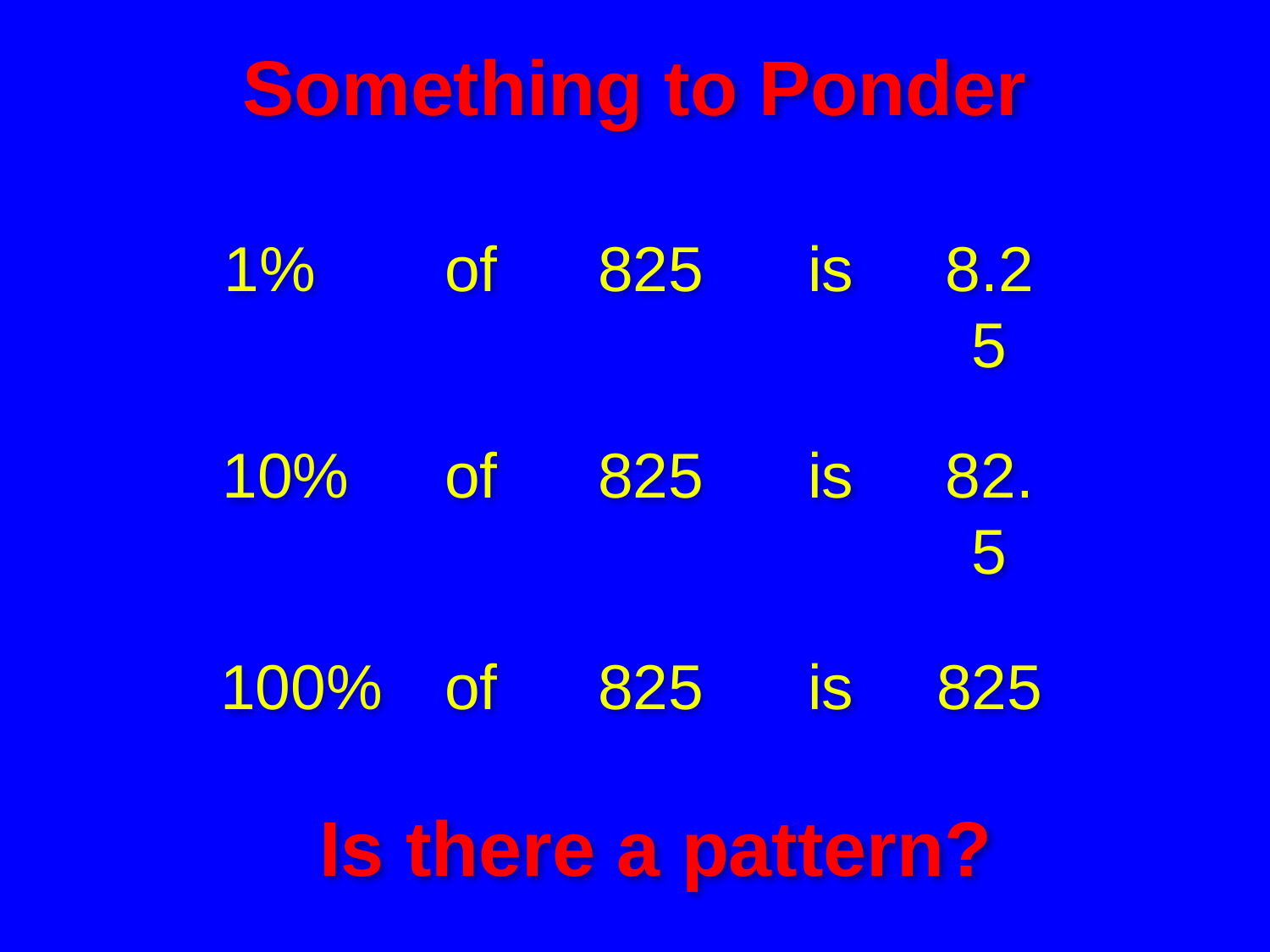

Something to Ponder
1%
of
825
is
8.25
10%
of
825
is
82.5
100%
of
825
is
825
Is there a pattern?